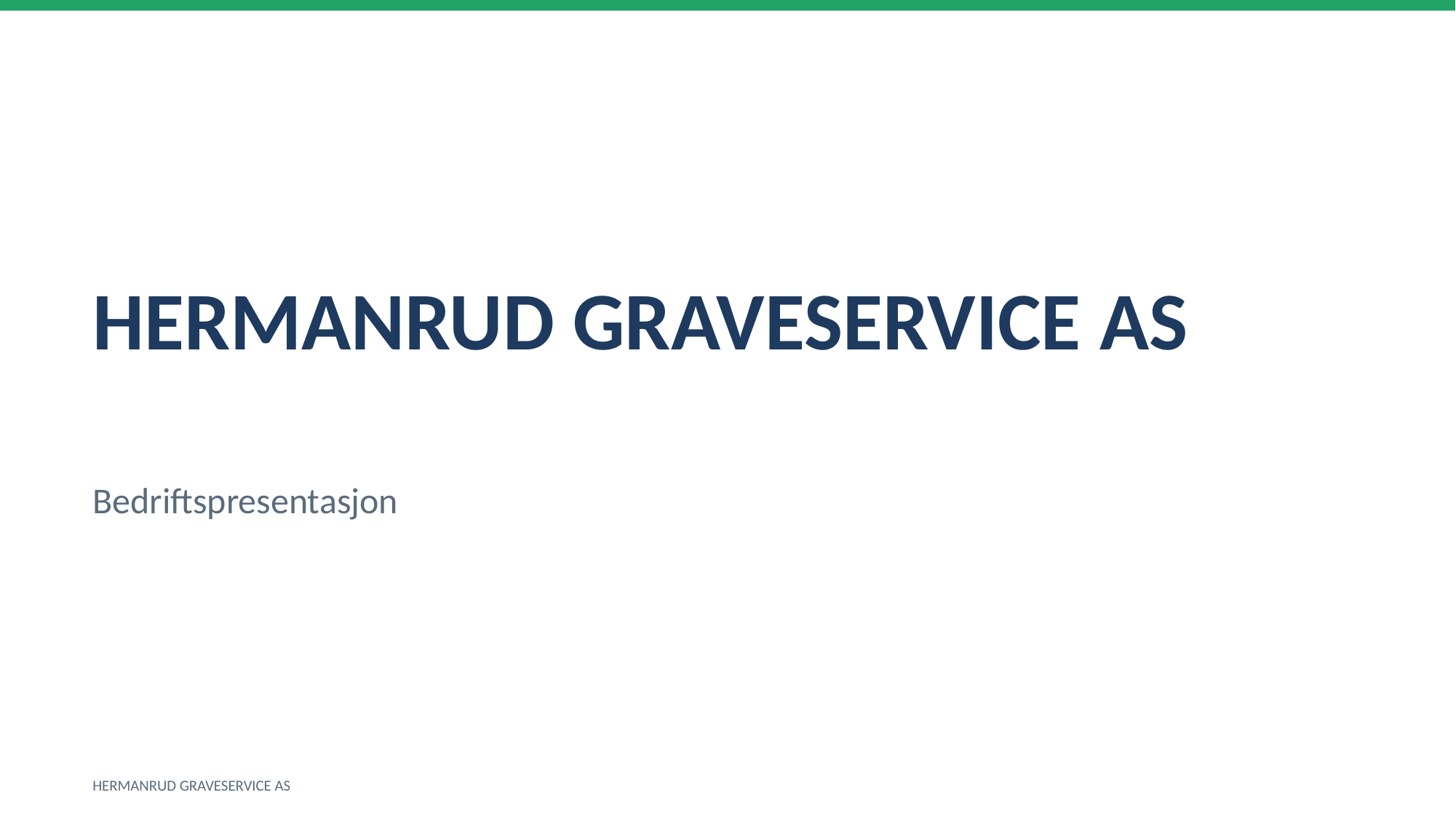

HERMANRUD GRAVESERVICE AS
Bedriftspresentasjon
HERMANRUD GRAVESERVICE AS